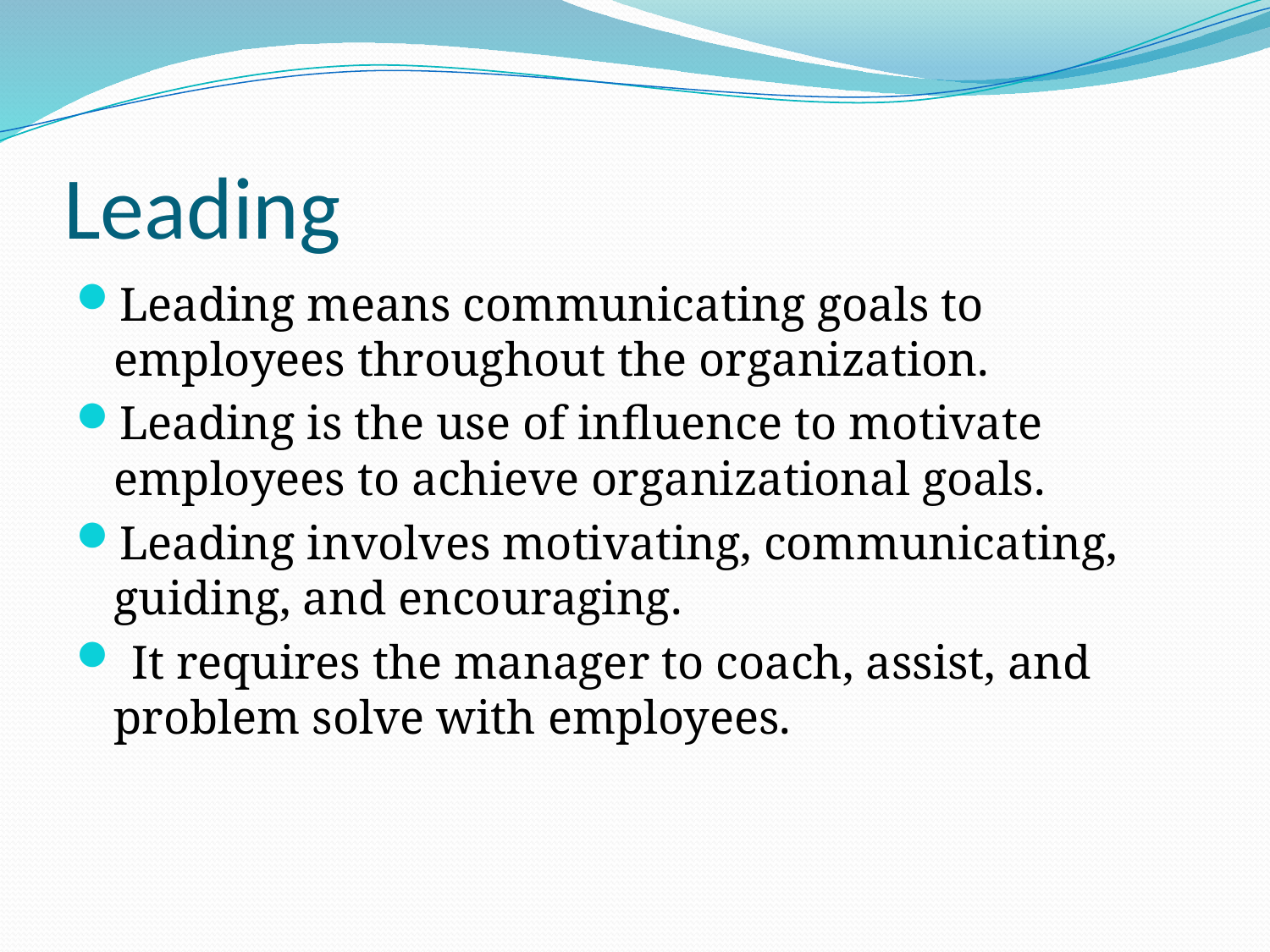

# Leading
Leading means communicating goals to employees throughout the organization.
Leading is the use of influence to motivate employees to achieve organizational goals.
Leading involves motivating, communicating, guiding, and encouraging.
 It requires the manager to coach, assist, and problem solve with employees.